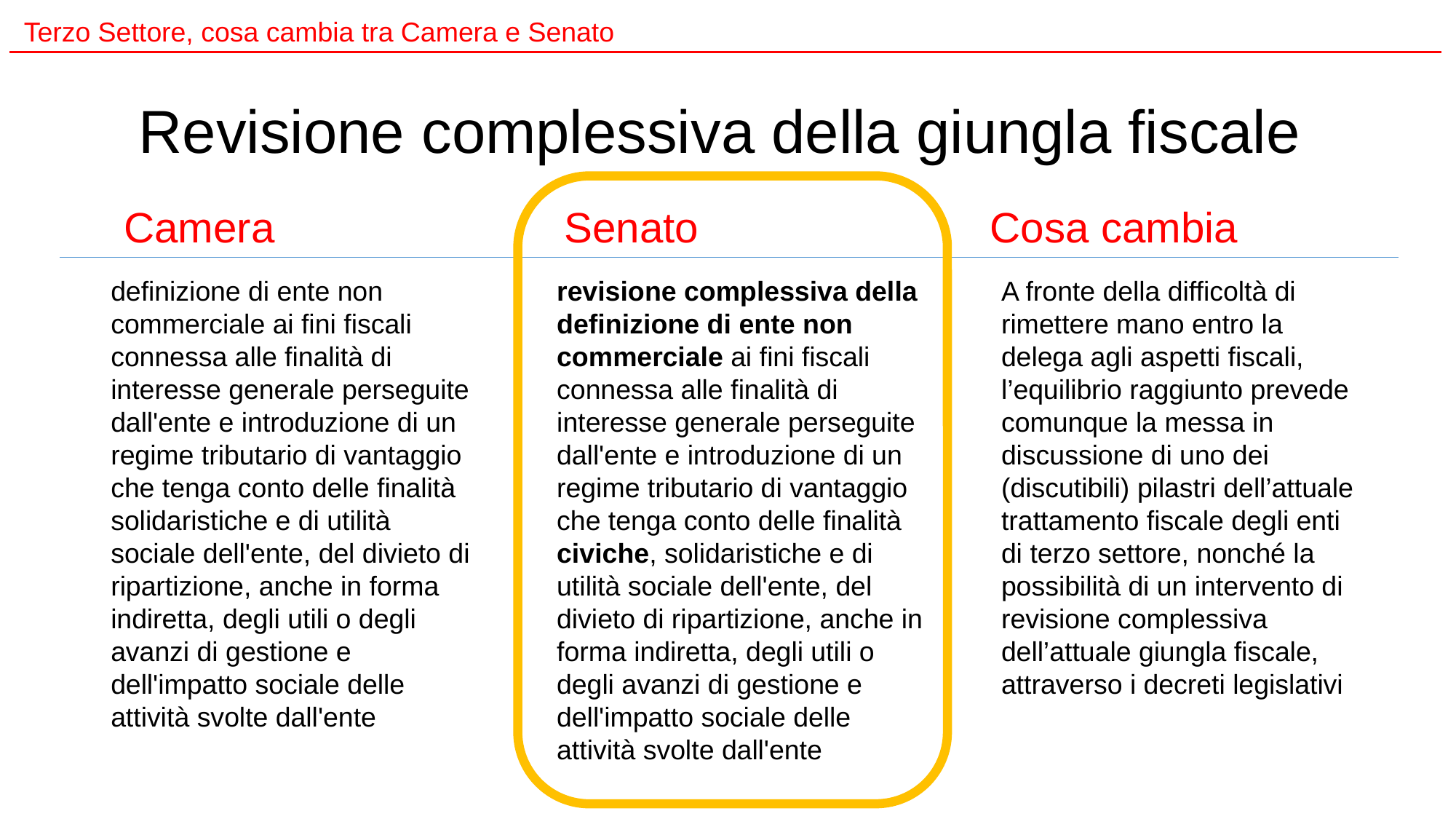

# Revisione complessiva della giungla fiscale

A fronte della difficoltà di rimettere mano entro la delega agli aspetti fiscali, l’equilibrio raggiunto prevede comunque la messa in discussione di uno dei (discutibili) pilastri dell’attuale trattamento fiscale degli enti di terzo settore, nonché la possibilità di un intervento di revisione complessiva dell’attuale giungla fiscale, attraverso i decreti legislativi
definizione di ente non commerciale ai fini fiscali connessa alle finalità di interesse generale perseguite dall'ente e introduzione di un regime tributario di vantaggio che tenga conto delle finalità solidaristiche e di utilità sociale dell'ente, del divieto di ripartizione, anche in forma indiretta, degli utili o degli avanzi di gestione e dell'impatto sociale delle attività svolte dall'ente
revisione complessiva della definizione di ente non commerciale ai fini fiscali connessa alle finalità di interesse generale perseguite dall'ente e introduzione di un regime tributario di vantaggio che tenga conto delle finalità civiche, solidaristiche e di utilità sociale dell'ente, del divieto di ripartizione, anche in forma indiretta, degli utili o degli avanzi di gestione e dell'impatto sociale delle attività svolte dall'ente